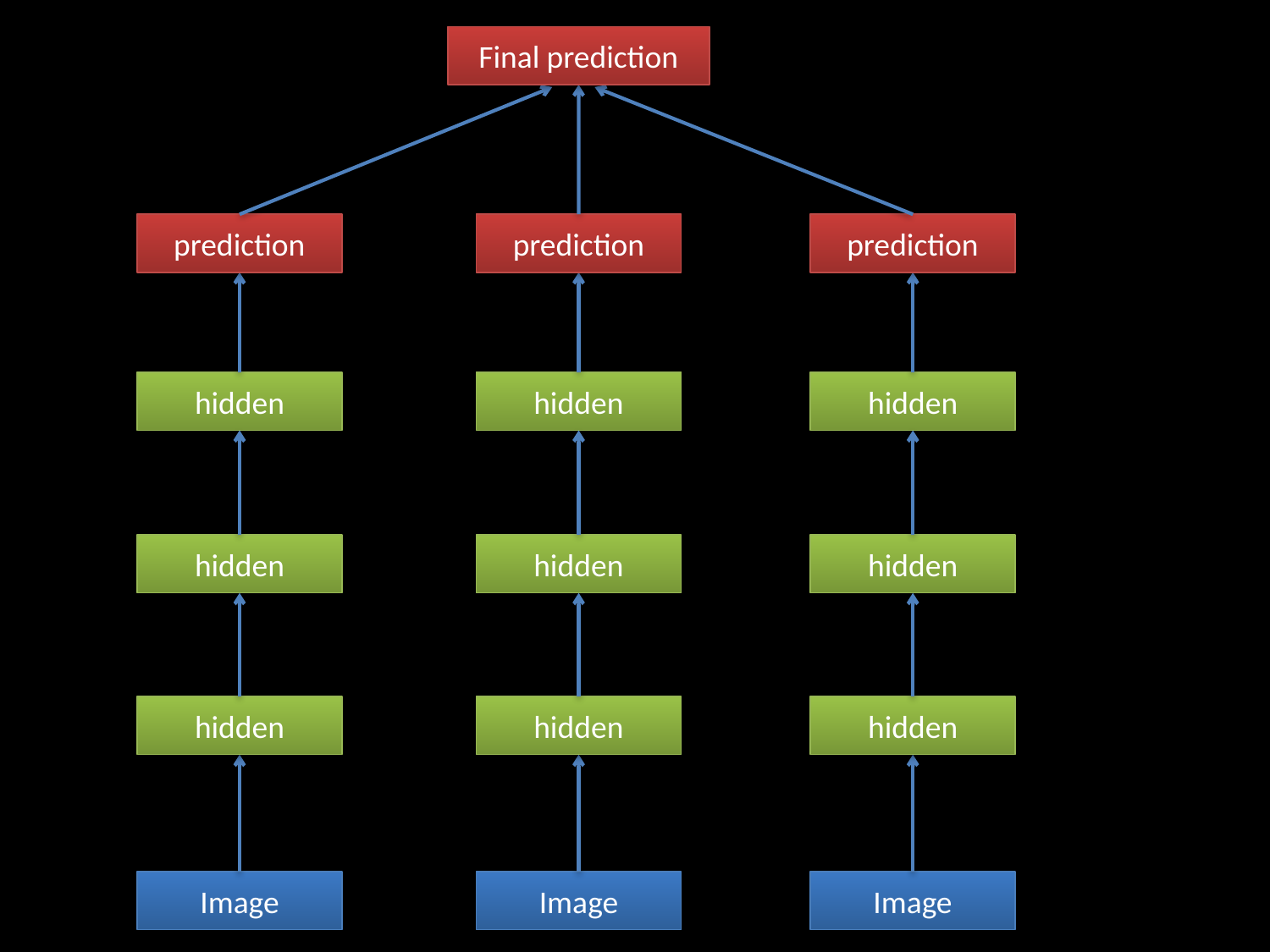

Final prediction

prediction
prediction
prediction
hidden
hidden
hidden
hidden
hidden
hidden
hidden
hidden
hidden
Image
Image
Image